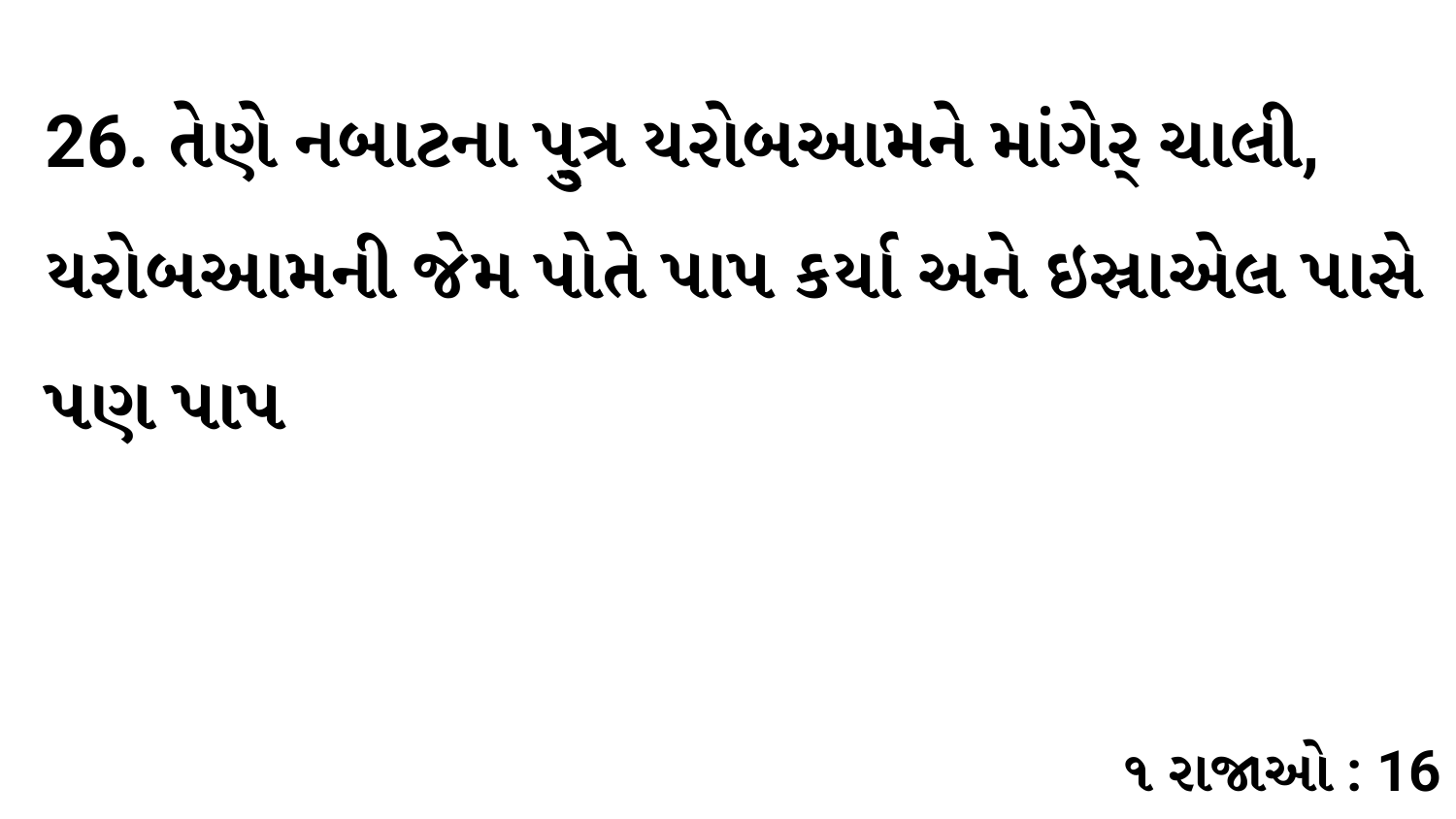

26. તેણે નબાટના પુ્ત્ર યરોબઆમને માંગેર્ ચાલી, યરોબઆમની જેમ પોતે પાપ કર્યા અને ઇસ્રાએલ પાસે પણ પાપ
૧ રાજાઓ : 16